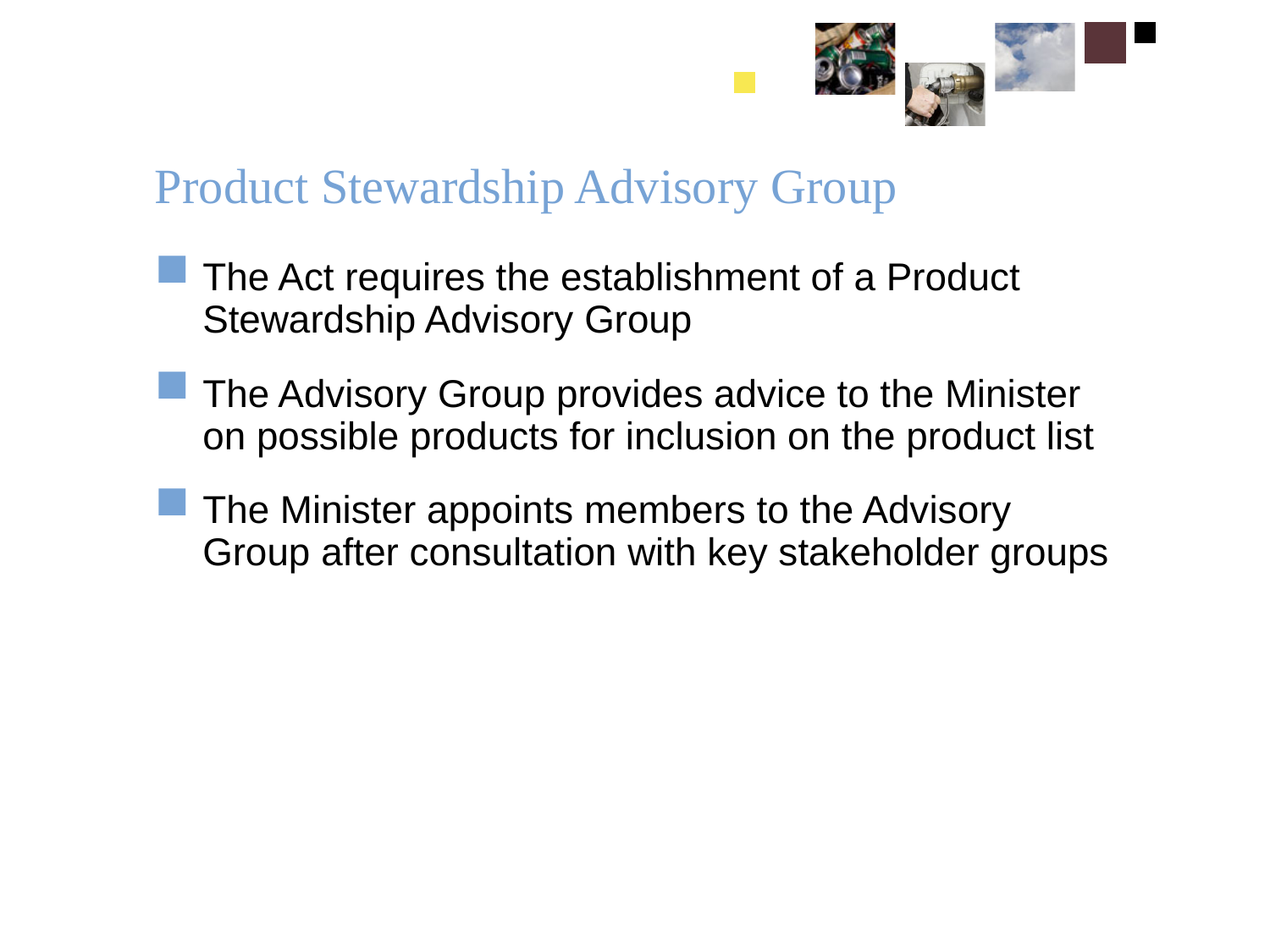

# Product Stewardship Advisory Group
The Act requires the establishment of a Product Stewardship Advisory Group
The Advisory Group provides advice to the Minister on possible products for inclusion on the product list
The Minister appoints members to the Advisory Group after consultation with key stakeholder groups